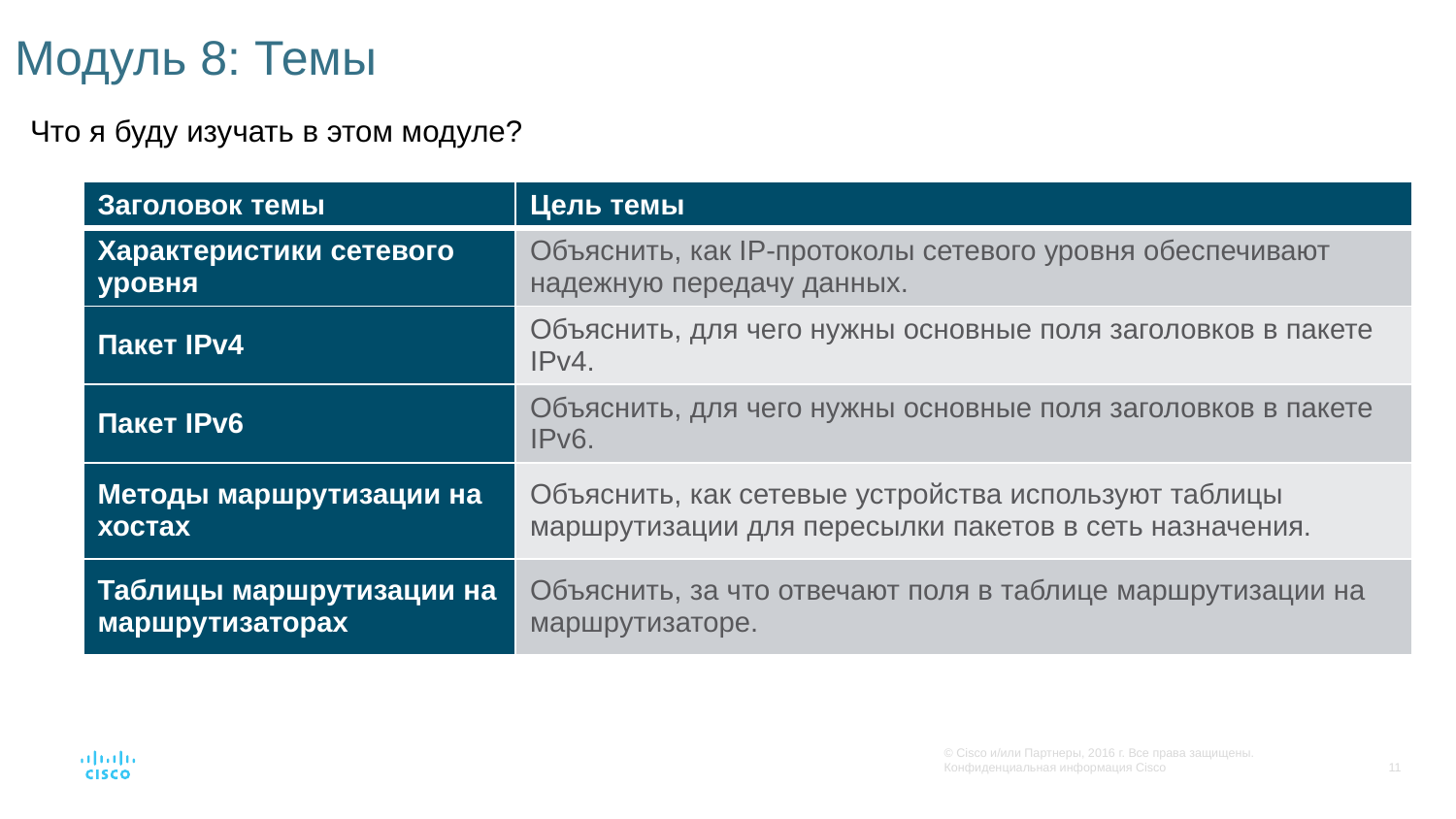

# Модуль 8: Темы
Что я буду изучать в этом модуле?

| Заголовок темы | Цель темы |
| --- | --- |
| Характеристики сетевого уровня | Объяснить, как IP-протоколы сетевого уровня обеспечивают надежную передачу данных. |
| Пакет IPv4 | Объяснить, для чего нужны основные поля заголовков в пакете IPv4. |
| Пакет IPv6 | Объяснить, для чего нужны основные поля заголовков в пакете IPv6. |
| Методы маршрутизации на хостах | Объяснить, как сетевые устройства используют таблицы маршрутизации для пересылки пакетов в сеть назначения. |
| Таблицы маршрутизации на маршрутизаторах | Объяснить, за что отвечают поля в таблице маршрутизации на маршрутизаторе. |